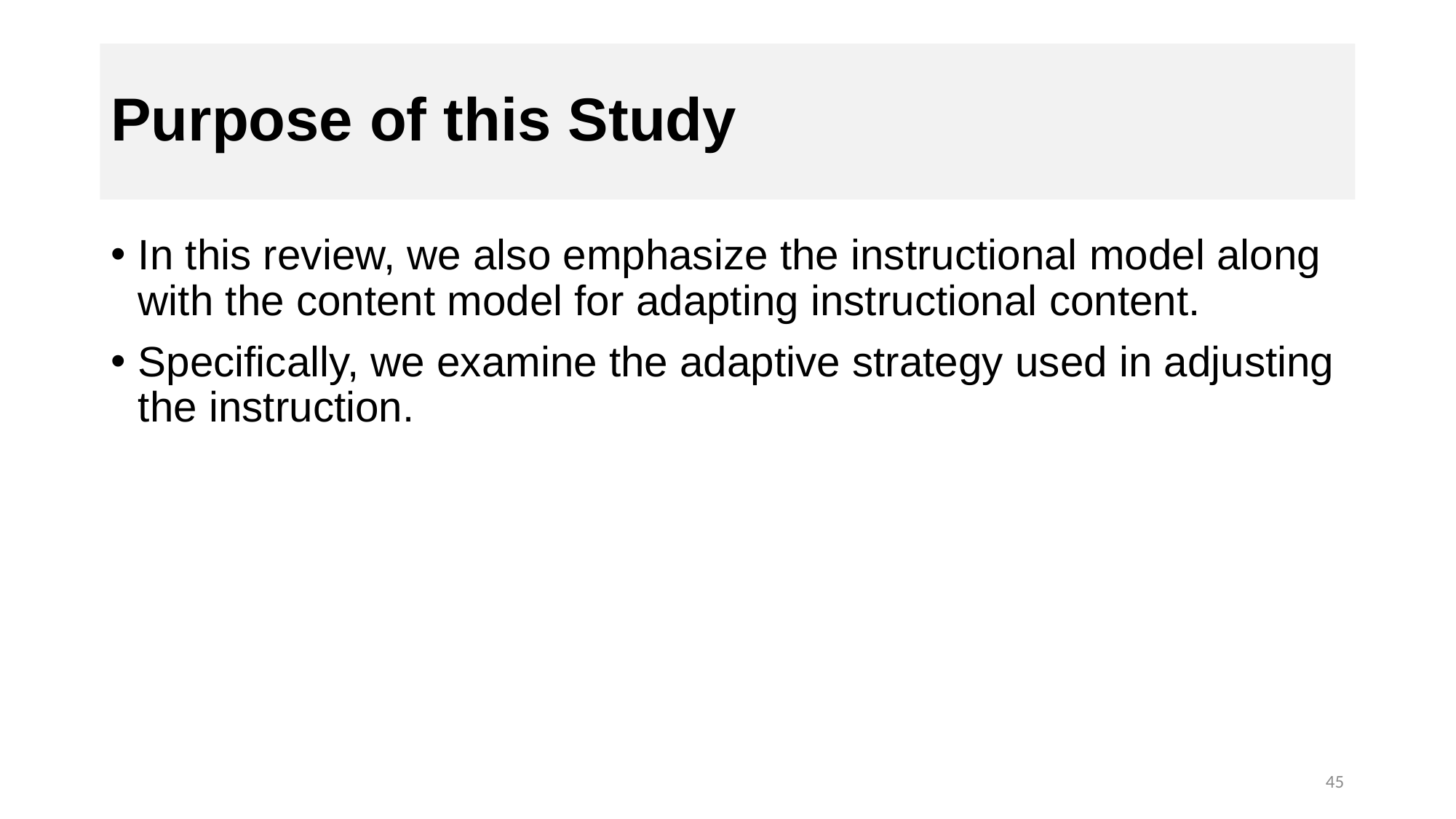

# Purpose of this Study
In this review, we also emphasize the instructional model along with the content model for adapting instructional content.
Specifically, we examine the adaptive strategy used in adjusting the instruction.
45